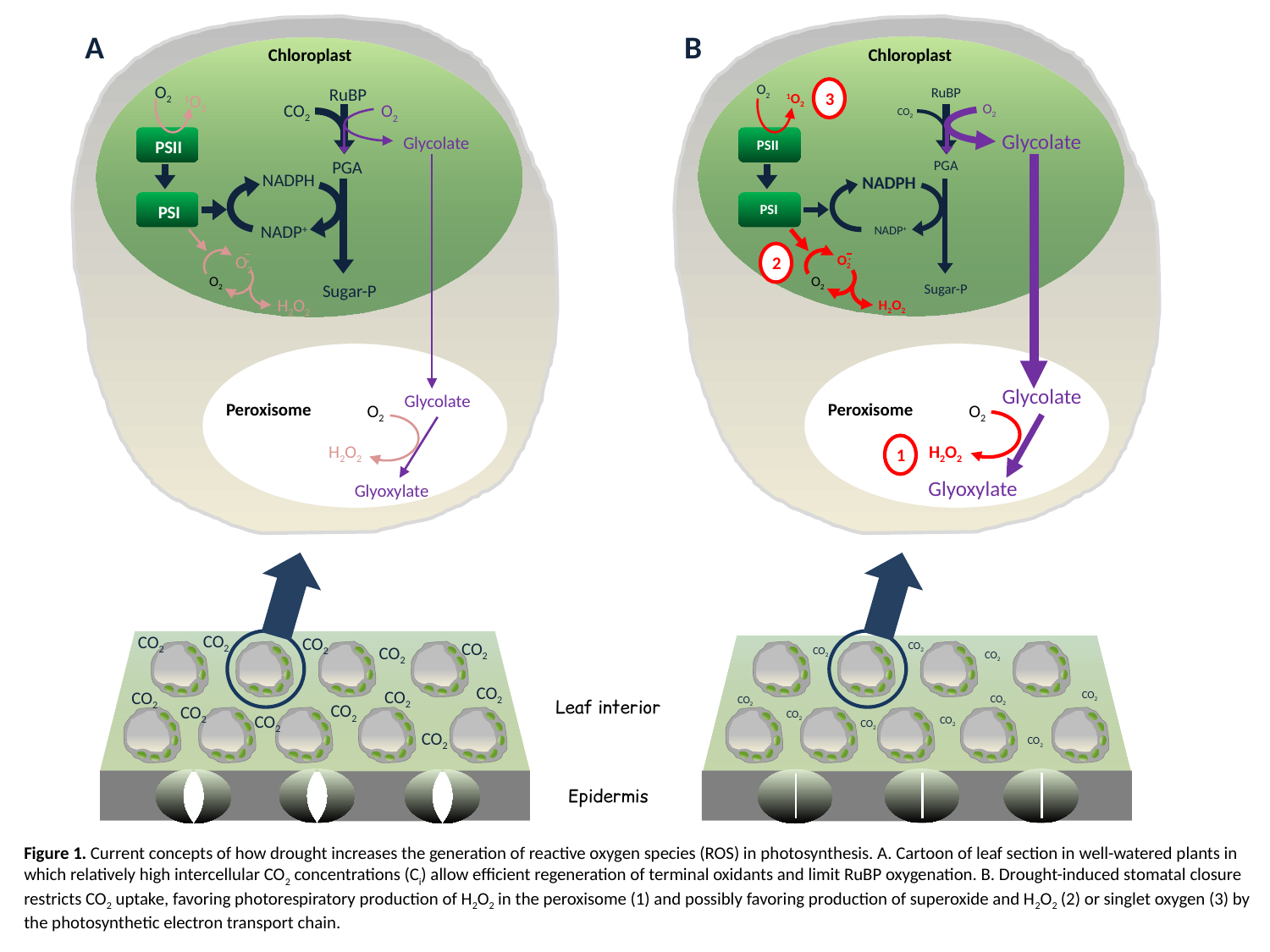

Chloroplast
O2
RuBP
1O2

CO2
O2

Glycolate

PSII
PGA
NADPH

PSI
NADP+
.
O2

O2
Sugar-P

H2O2

Glycolate
Peroxisome
O2

H2O2
Glyoxylate

A
B

Chloroplast
O2
RuBP

3
1O2

O2
CO2

Glycolate

PSII
PGA
NADPH

PSI
NADP+
.

2
O2

O2
Sugar-P

H2O2

Glycolate
Peroxisome
O2

H2O2

1
Glyoxylate

CO2
CO2
CO2
CO2
CO2
CO2
CO2
CO2
CO2
CO2
CO2

CO2

CO2
CO2
CO2
CO2
CO2
CO2
CO2
CO2
CO2
CO2

Leaf interior

Epidermis
Figure 1. Current concepts of how drought increases the generation of reactive oxygen species (ROS) in photosynthesis. A. Cartoon of leaf section in well-watered plants in which relatively high intercellular CO2 concentrations (Ci) allow efficient regeneration of terminal oxidants and limit RuBP oxygenation. B. Drought-induced stomatal closure restricts CO2 uptake, favoring photorespiratory production of H2O2 in the peroxisome (1) and possibly favoring production of superoxide and H2O2 (2) or singlet oxygen (3) by the photosynthetic electron transport chain.